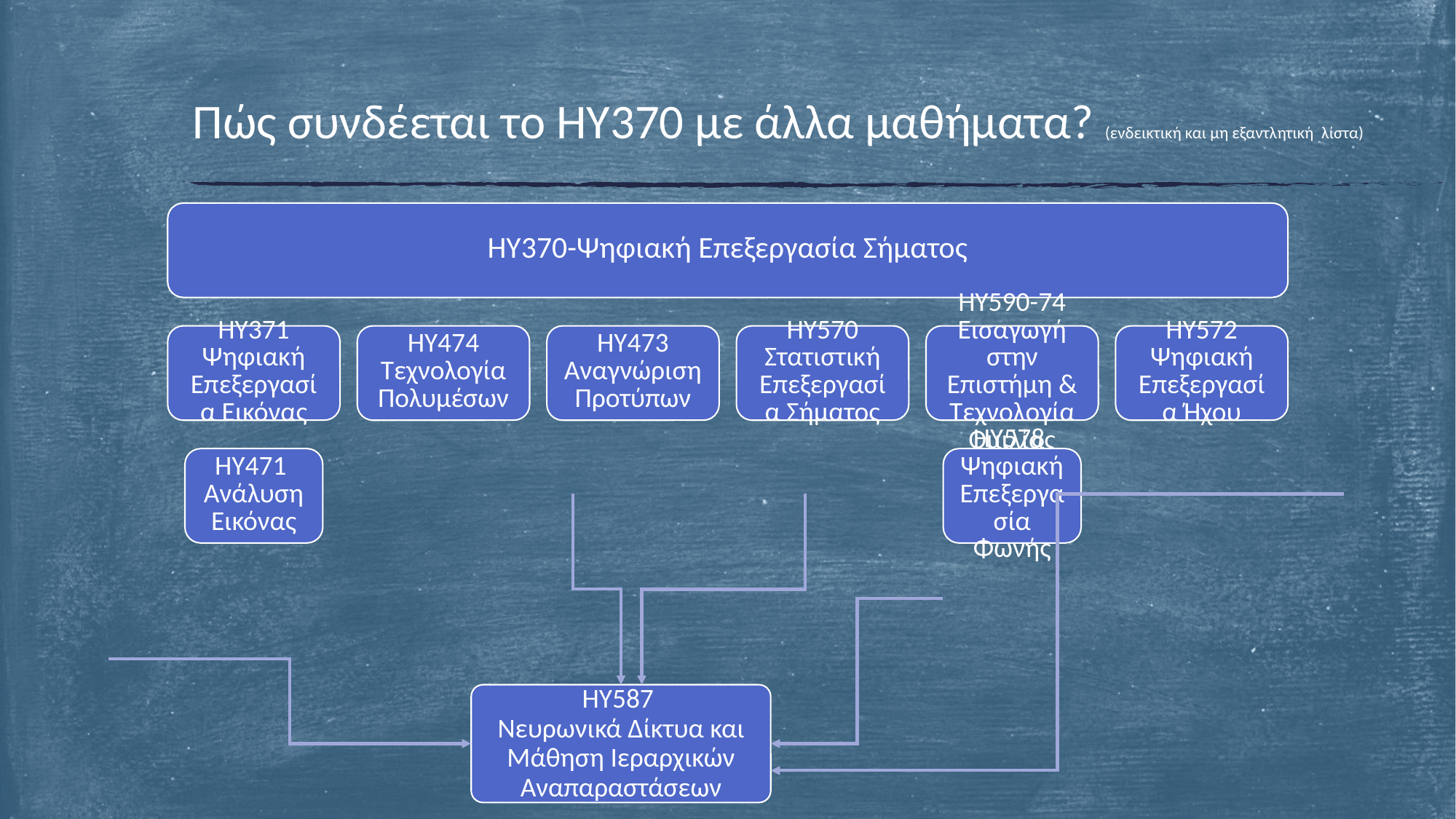

# Πώς συνδέεται το ΗΥ370 με άλλα μαθήματα? (ενδεικτική και μη εξαντλητική  λίστα)
ΗΥ370-Ψηφιακή Επεξεργασία Σήματος
ΗΥ371 Ψηφιακή Επεξεργασία Εικόνας
ΗΥ473 Αναγνώριση Προτύπων
ΗΥ570 Στατιστική Επεξεργασία Σήματος
ΗΥ474 Τεχνολογία Πολυμέσων
ΗΥ471  Ανάλυση Εικόνας
ΗΥ572 Ψηφιακή Επεξεργασία Ήχου

ΗΥ587
Νευρωνικά Δίκτυα και Μάθηση Ιεραρχικών Αναπαραστάσεων